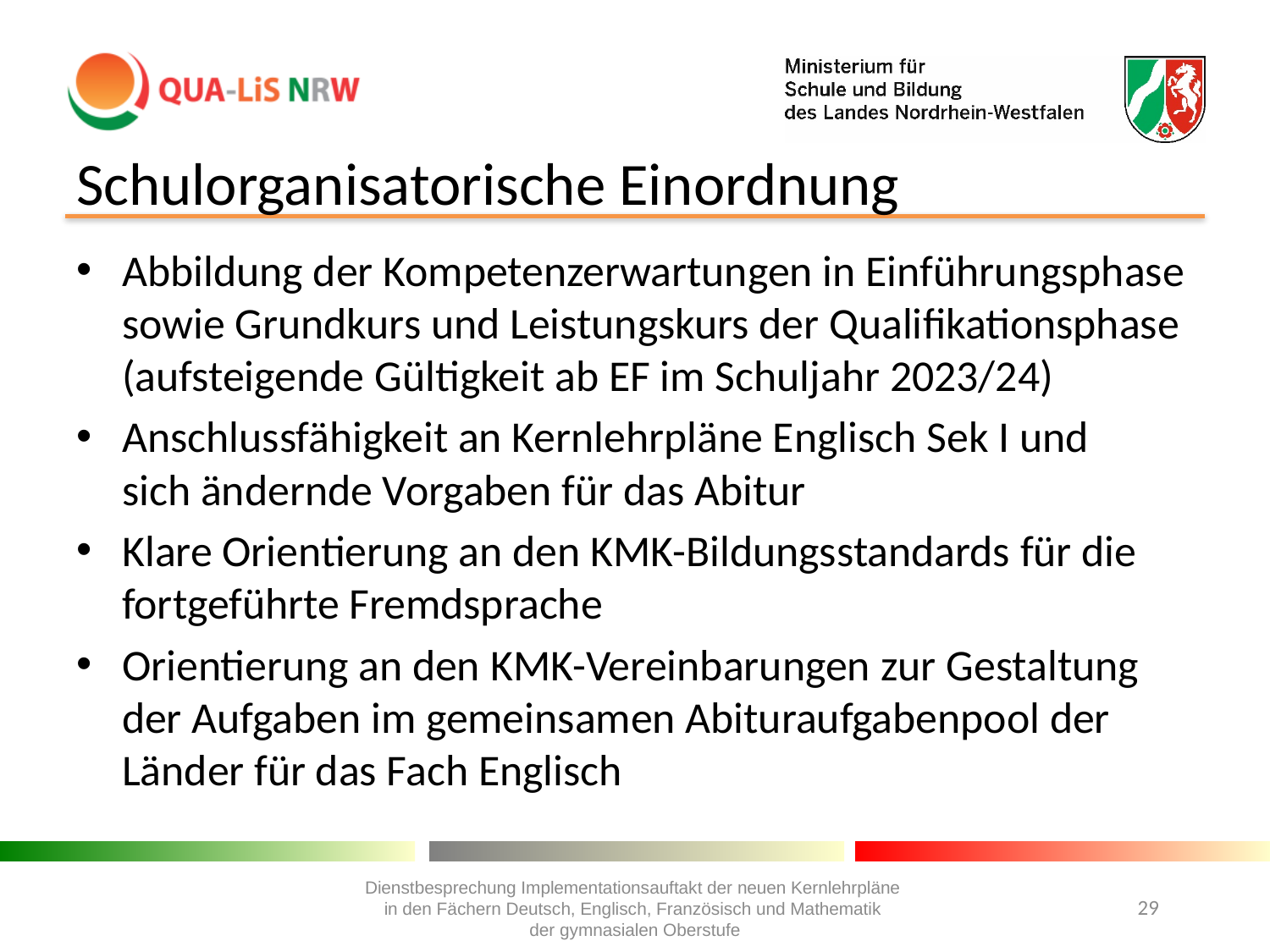

# Schulorganisatorische Einordnung
Abbildung der Kompetenzerwartungen in Einführungsphase sowie Grundkurs und Leistungskurs der Qualifikationsphase (aufsteigende Gültigkeit ab EF im Schuljahr 2023/24)
Anschlussfähigkeit an Kernlehrpläne Englisch Sek I und
sich ändernde Vorgaben für das Abitur
Klare Orientierung an den KMK-Bildungsstandards für die fortgeführte Fremdsprache
Orientierung an den KMK-Vereinbarungen zur Gestaltung der Aufgaben im gemeinsamen Abituraufgabenpool der Länder für das Fach Englisch
Dienstbesprechung Implementationsauftakt der neuen Kernlehrpläne
in den Fächern Deutsch, Englisch, Französisch und Mathematik
der gymnasialen Oberstufe
29